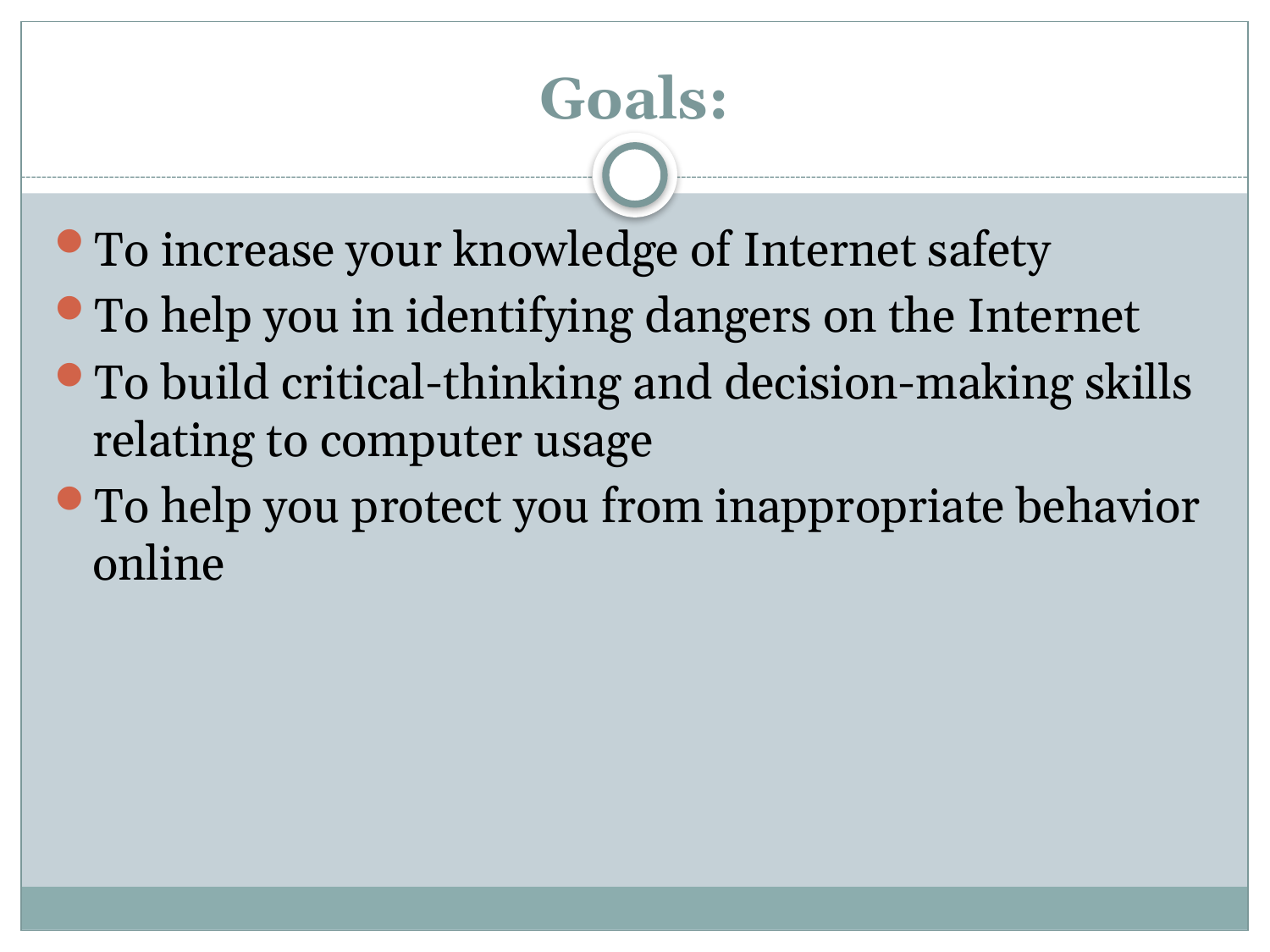

# Goals:
To increase your knowledge of Internet safety
To help you in identifying dangers on the Internet
To build critical-thinking and decision-making skills relating to computer usage
To help you protect you from inappropriate behavior online